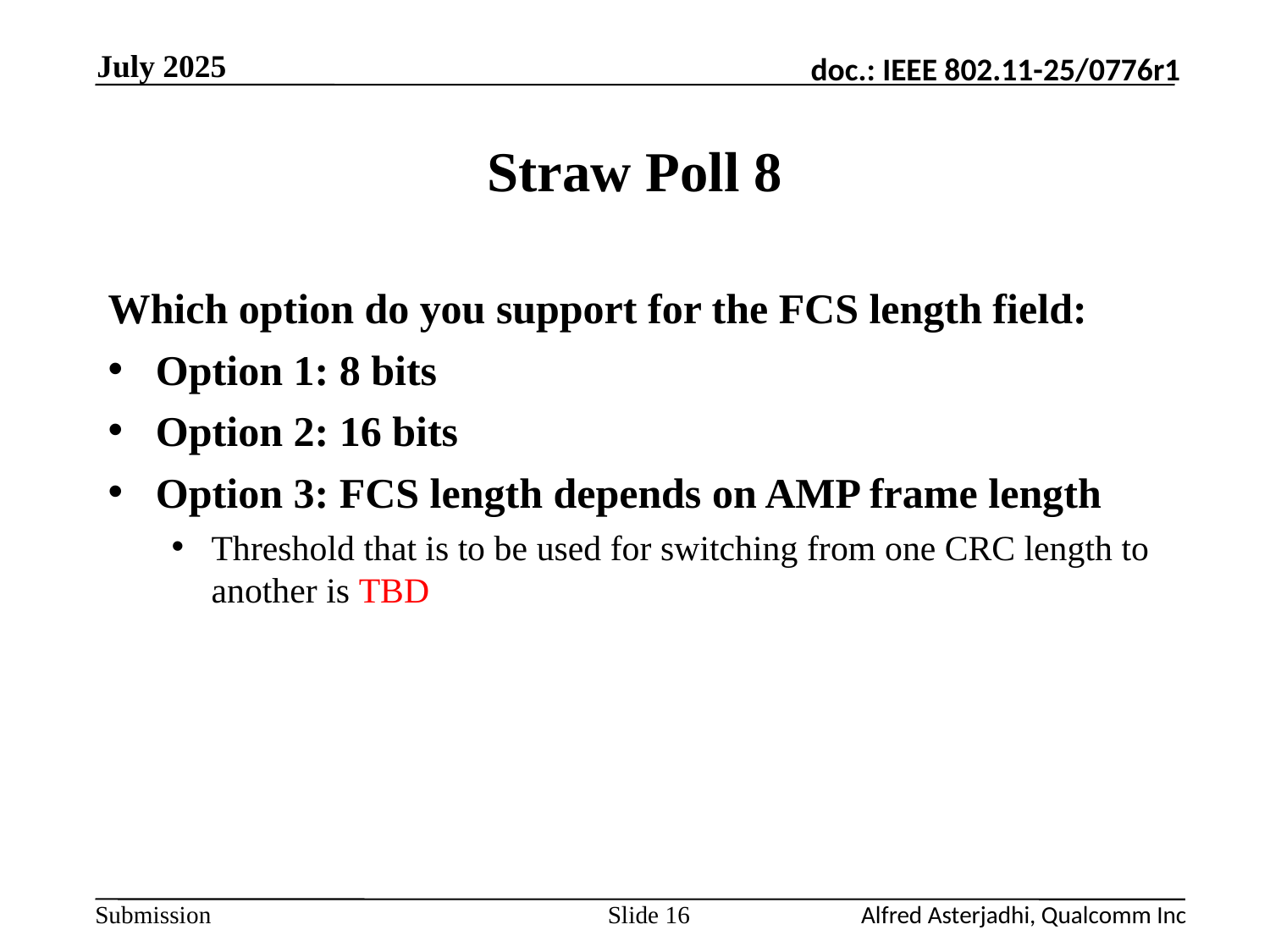

July 2025
# Straw Poll 8
Which option do you support for the FCS length field:
Option 1: 8 bits
Option 2: 16 bits
Option 3: FCS length depends on AMP frame length
Threshold that is to be used for switching from one CRC length to another is TBD
Slide 16
Alfred Asterjadhi, Qualcomm Inc